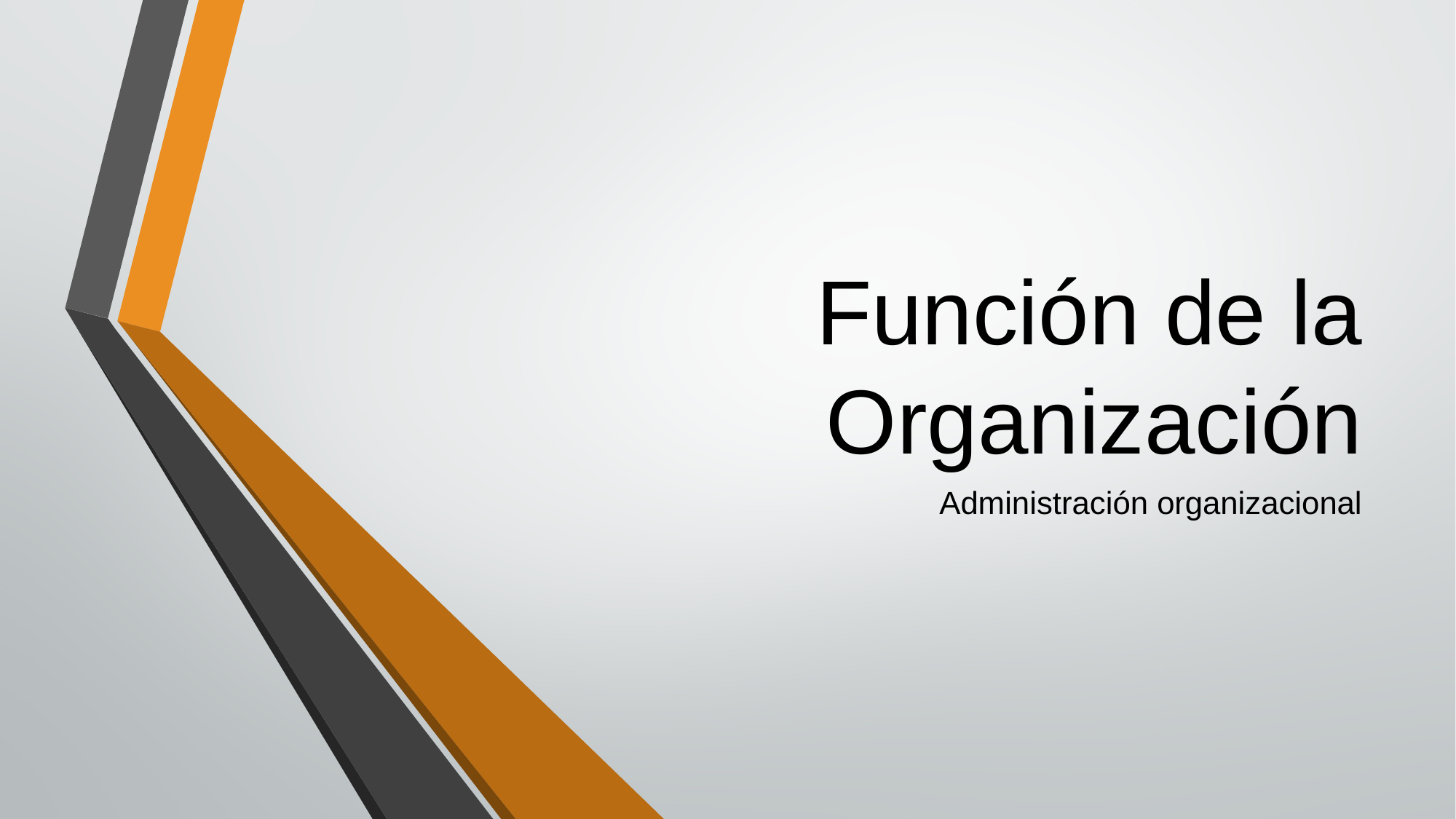

# Función de la Organización
Administración organizacional